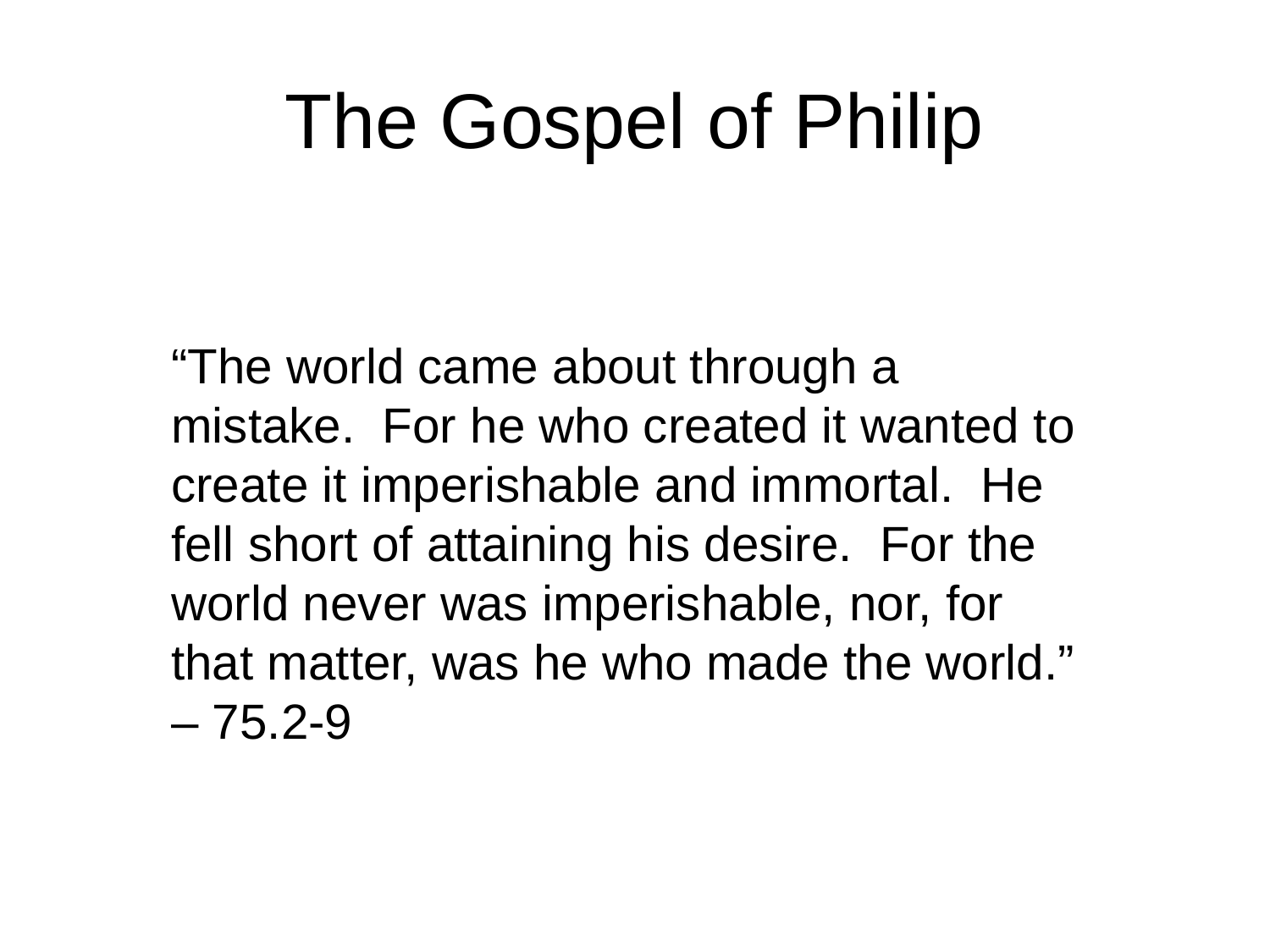

# The Gospel of Philip
“The world came about through a mistake.  For he who created it wanted to create it imperishable and immortal.  He fell short of attaining his desire.  For the world never was imperishable, nor, for that matter, was he who made the world.” – 75.2-9